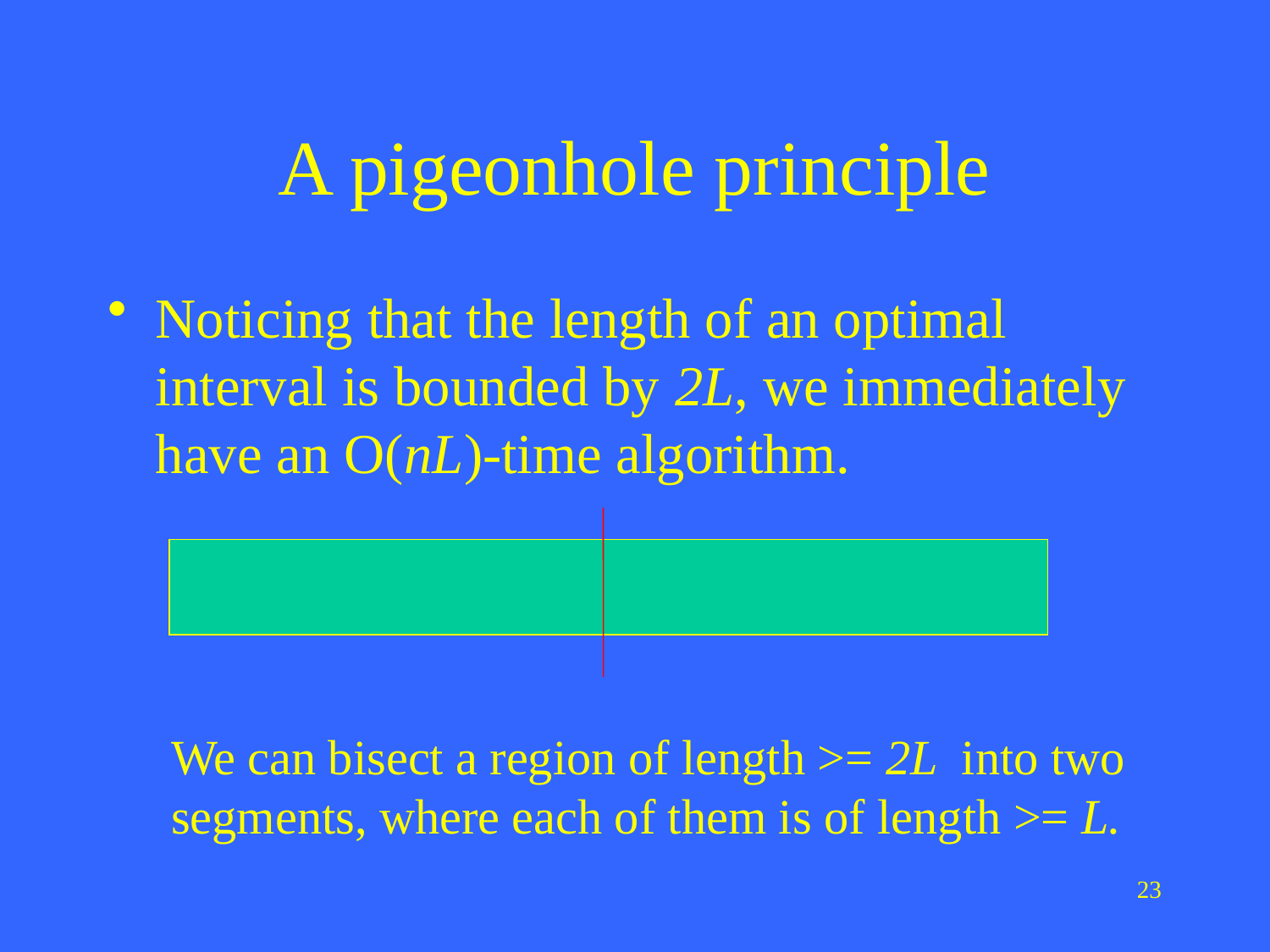

# A pigeonhole principle
Noticing that the length of an optimal interval is bounded by 2L, we immediately have an O(nL)-time algorithm.

We can bisect a region of length >= 2L  into two segments, where each of them is of length >= L.
23